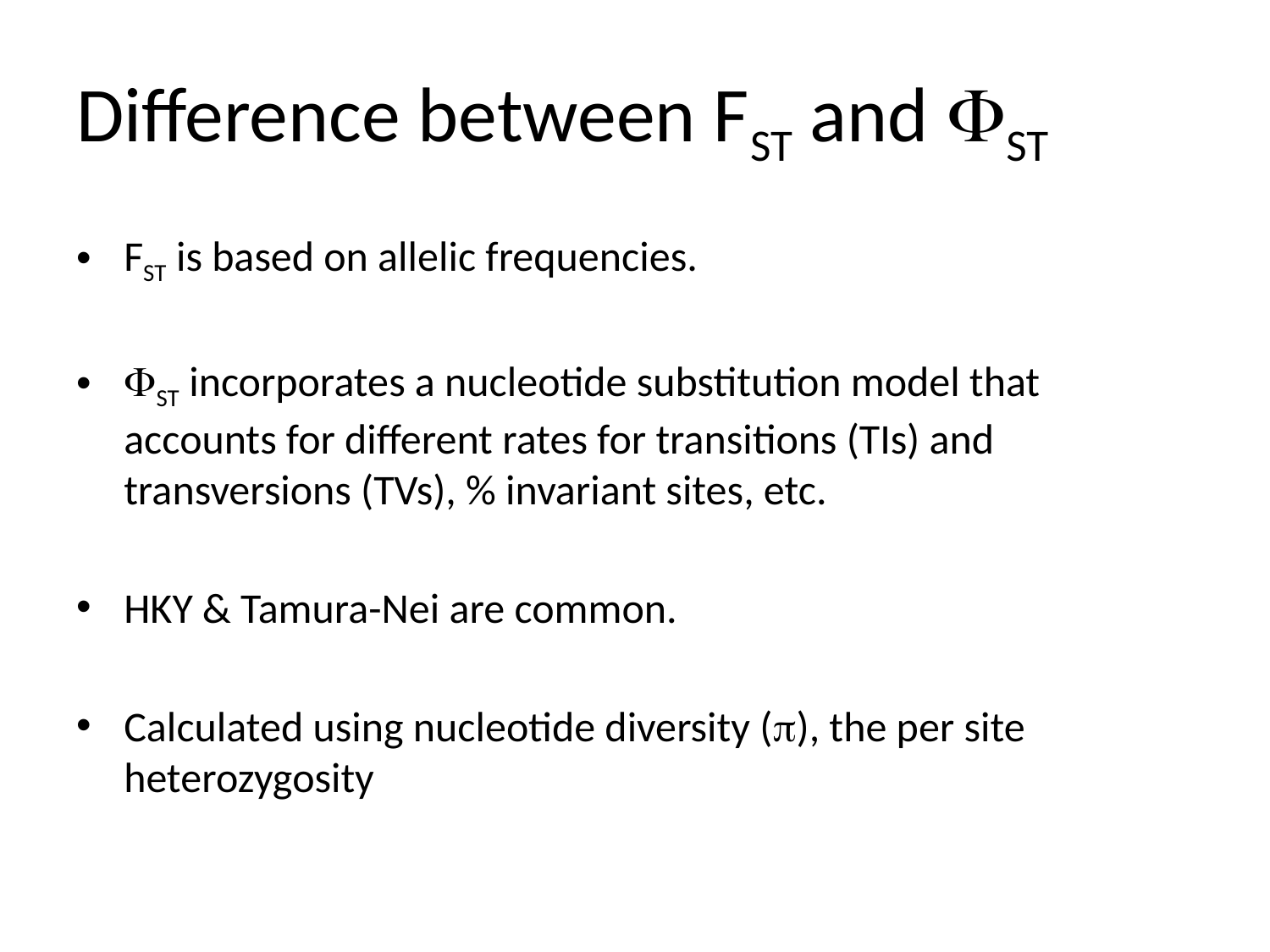

# Difference between FST and ΦST
FST is based on allelic frequencies.

ΦST incorporates a nucleotide substitution model that accounts for different rates for transitions (TIs) and transversions (TVs), % invariant sites, etc.

HKY & Tamura-Nei are common.

Calculated using nucleotide diversity (π), the per site heterozygosity